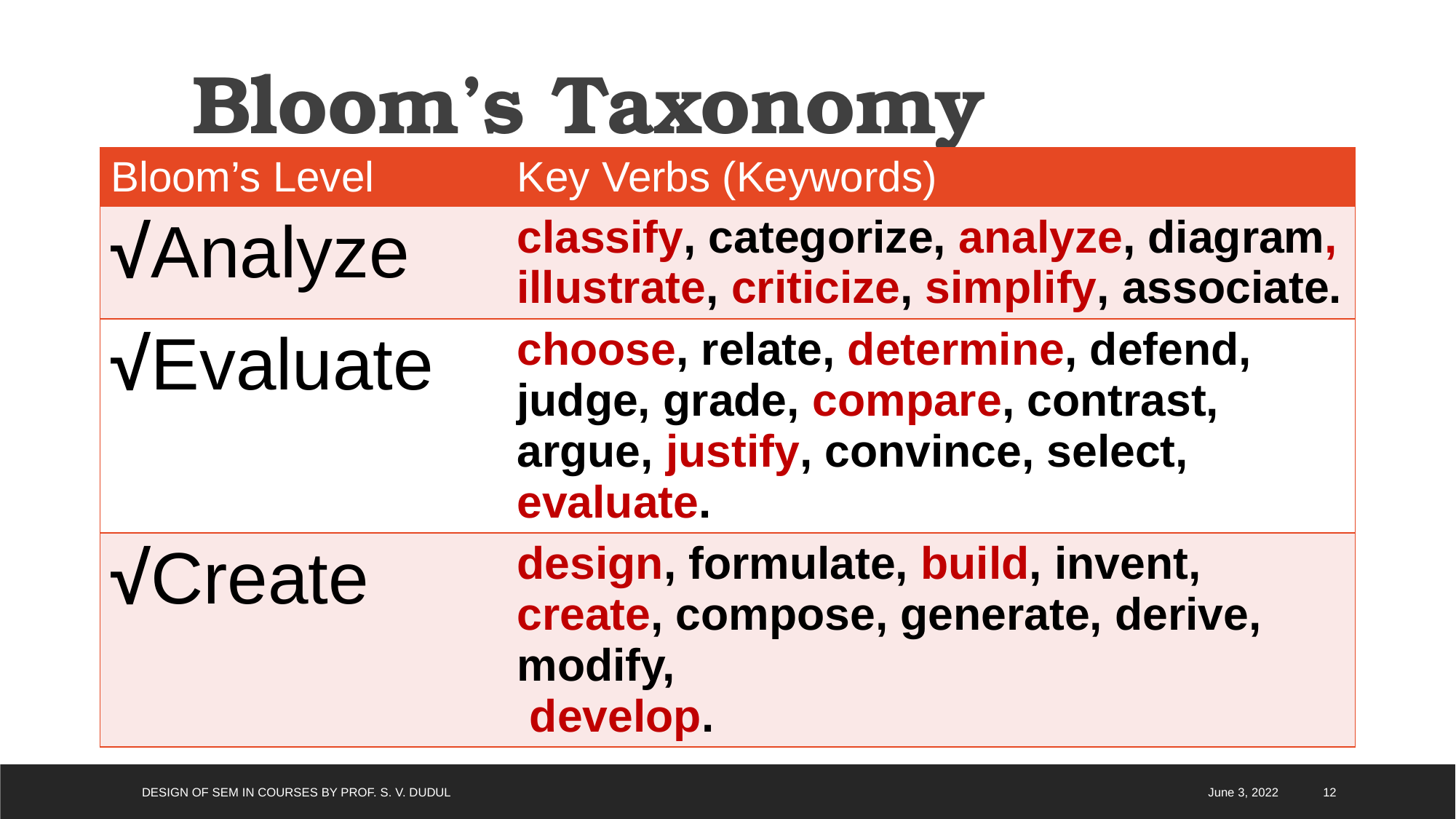

# Bloom’s Taxonomy
| Bloom’s Level | Key Verbs (Keywords) |
| --- | --- |
| √Analyze | classify, categorize, analyze, diagram, illustrate, criticize, simplify, associate. |
| √Evaluate | choose, relate, determine, defend, judge, grade, compare, contrast, argue, justify, convince, select, evaluate. |
| √Create | design, formulate, build, invent, create, compose, generate, derive, modify, develop. |
Design of SEM in Courses by Prof. S. V. Dudul
June 3, 2022
12